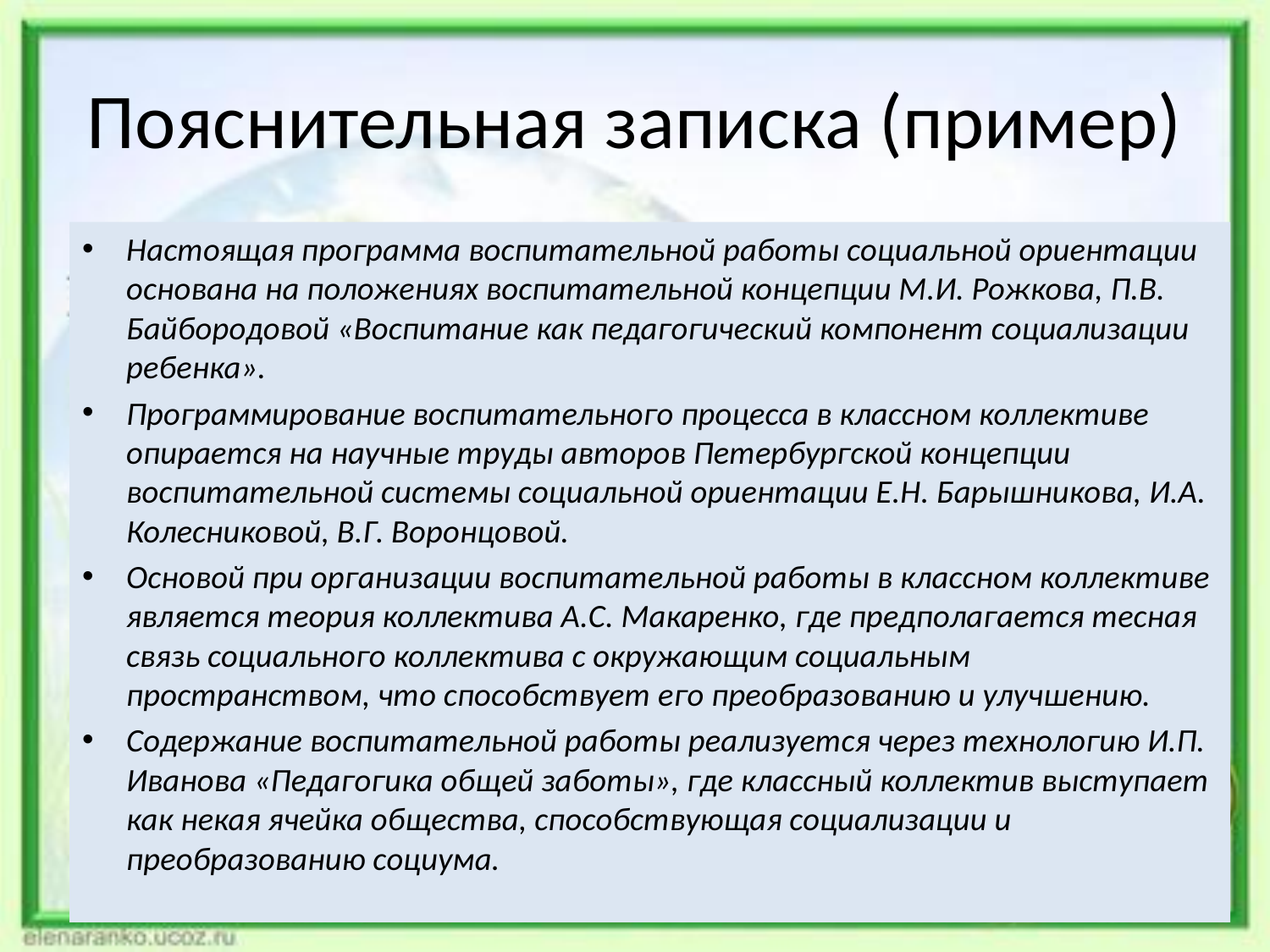

# Пояснительная записка (пример)
Настоящая программа воспитательной работы социальной ориентации основана на положениях воспитательной концепции М.И. Рожкова, П.В. Байбородовой «Воспитание как педагогический компонент социализации ребенка».
Программирование воспитательного процесса в классном коллективе опирается на научные труды авторов Петербургской концепции воспитательной системы социальной ориентации Е.Н. Барышникова, И.А. Колесниковой, В.Г. Воронцовой.
Основой при организации воспитательной работы в классном коллективе является теория коллектива А.С. Макаренко, где предполагается тесная связь социального коллектива с окружающим социальным пространством, что способствует его преобразованию и улучшению.
Содержание воспитательной работы реализуется через технологию И.П. Иванова «Педагогика общей заботы», где классный коллектив выступает как некая ячейка общества, способствующая социализации и преобразованию социума.